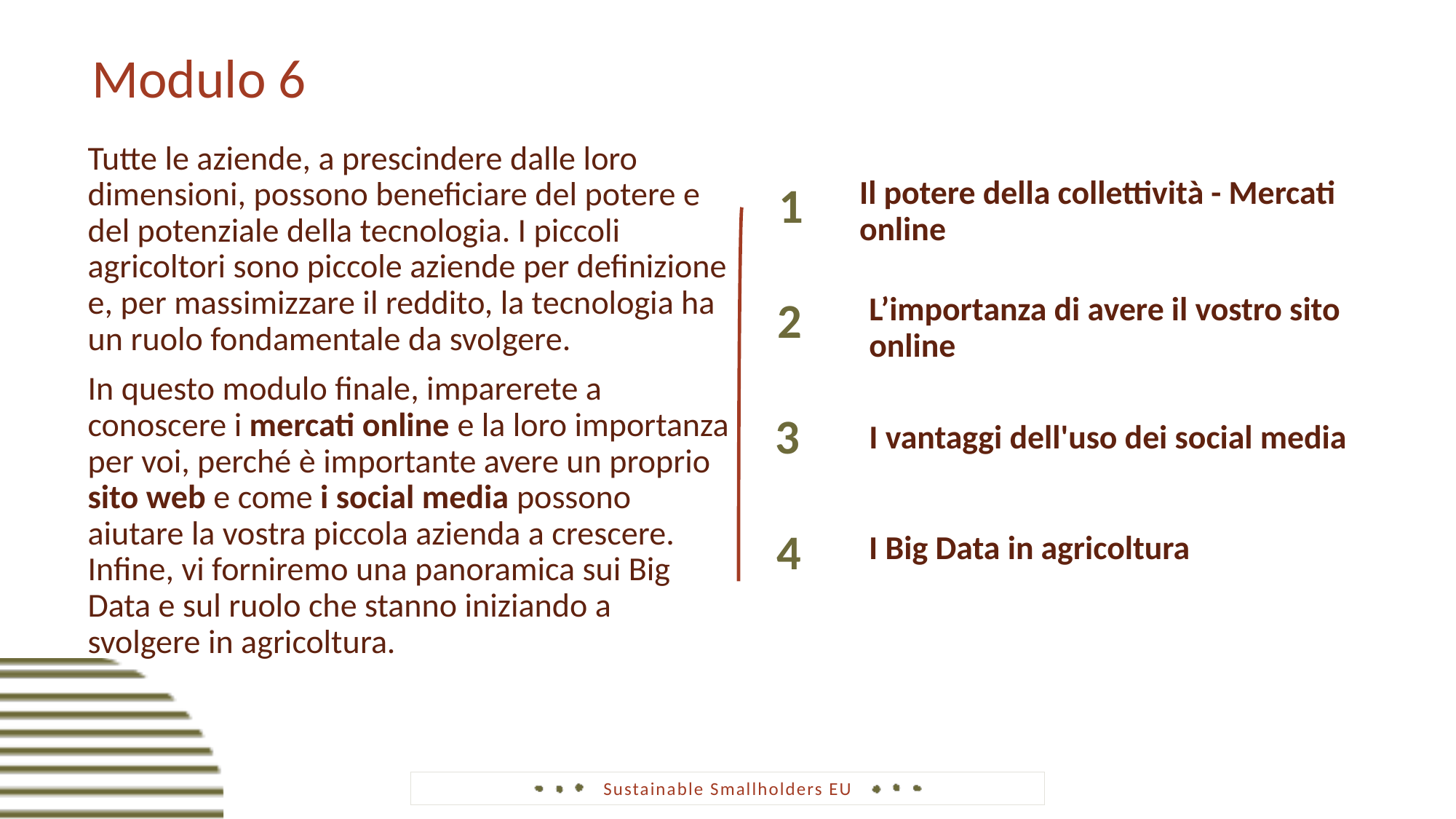

Modulo 6
Tutte le aziende, a prescindere dalle loro dimensioni, possono beneficiare del potere e del potenziale della tecnologia. I piccoli agricoltori sono piccole aziende per definizione e, per massimizzare il reddito, la tecnologia ha un ruolo fondamentale da svolgere.
In questo modulo finale, imparerete a conoscere i mercati online e la loro importanza per voi, perché è importante avere un proprio sito web e come i social media possono aiutare la vostra piccola azienda a crescere. Infine, vi forniremo una panoramica sui Big Data e sul ruolo che stanno iniziando a svolgere in agricoltura.

Il potere della collettività - Mercati online
1

L’importanza di avere il vostro sito online
2
I vantaggi dell'uso dei social media
3
I Big Data in agricoltura
4